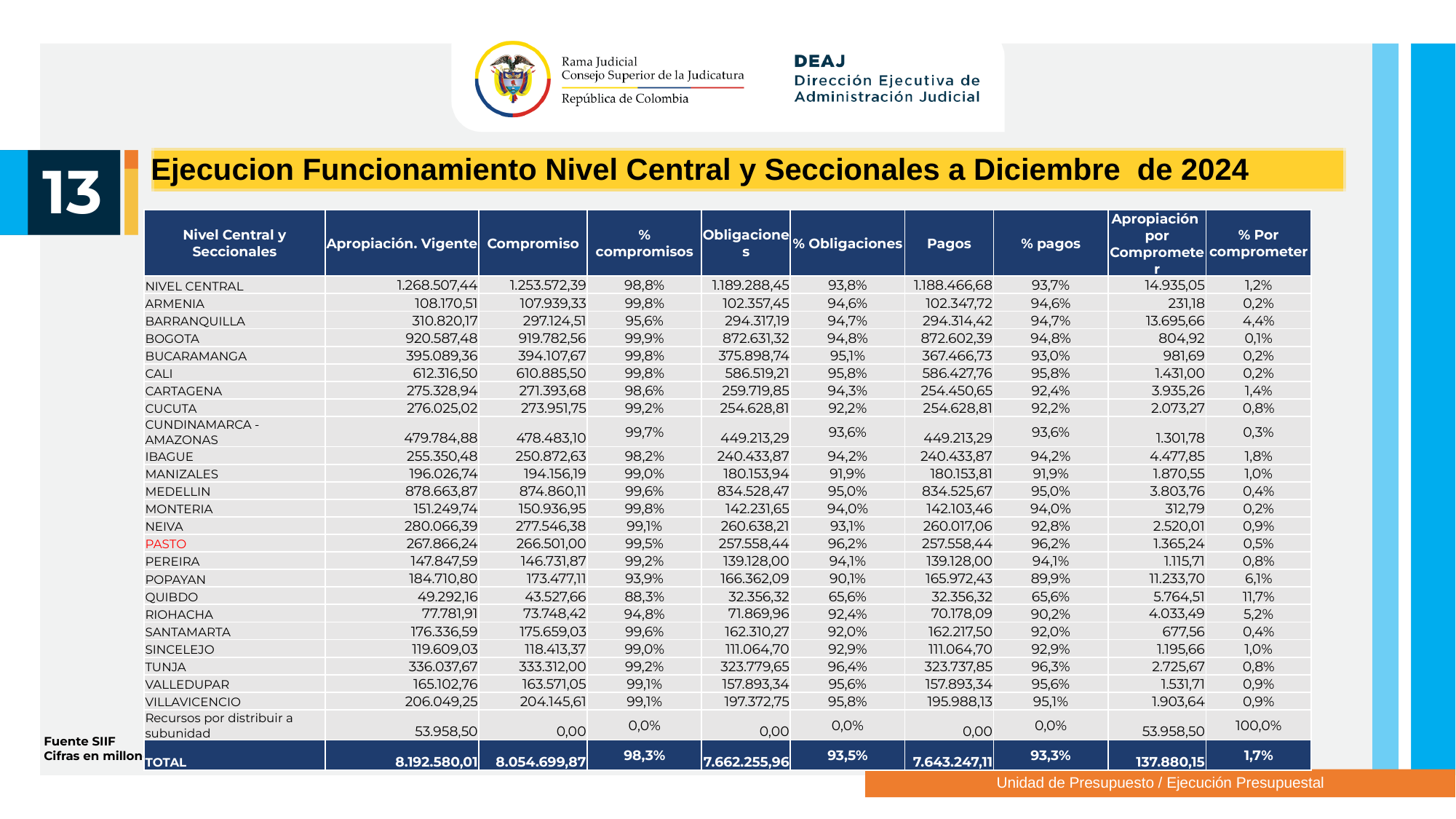

Ejecucion Funcionamiento Nivel Central y Seccionales a Diciembre  de 2024
13
| Nivel Central y Seccionales | Apropiación. Vigente | Compromiso | % compromisos | Obligaciones | % Obligaciones | Pagos | % pagos | Apropiación por Comprometer | % Por comprometer |
| --- | --- | --- | --- | --- | --- | --- | --- | --- | --- |
| NIVEL CENTRAL | 1.268.507,44 | 1.253.572,39 | 98,8% | 1.189.288,45 | 93,8% | 1.188.466,68 | 93,7% | 14.935,05 | 1,2% |
| ARMENIA | 108.170,51 | 107.939,33 | 99,8% | 102.357,45 | 94,6% | 102.347,72 | 94,6% | 231,18 | 0,2% |
| BARRANQUILLA | 310.820,17 | 297.124,51 | 95,6% | 294.317,19 | 94,7% | 294.314,42 | 94,7% | 13.695,66 | 4,4% |
| BOGOTA | 920.587,48 | 919.782,56 | 99,9% | 872.631,32 | 94,8% | 872.602,39 | 94,8% | 804,92 | 0,1% |
| BUCARAMANGA | 395.089,36 | 394.107,67 | 99,8% | 375.898,74 | 95,1% | 367.466,73 | 93,0% | 981,69 | 0,2% |
| CALI | 612.316,50 | 610.885,50 | 99,8% | 586.519,21 | 95,8% | 586.427,76 | 95,8% | 1.431,00 | 0,2% |
| CARTAGENA | 275.328,94 | 271.393,68 | 98,6% | 259.719,85 | 94,3% | 254.450,65 | 92,4% | 3.935,26 | 1,4% |
| CUCUTA | 276.025,02 | 273.951,75 | 99,2% | 254.628,81 | 92,2% | 254.628,81 | 92,2% | 2.073,27 | 0,8% |
| CUNDINAMARCA - AMAZONAS | 479.784,88 | 478.483,10 | 99,7% | 449.213,29 | 93,6% | 449.213,29 | 93,6% | 1.301,78 | 0,3% |
| IBAGUE | 255.350,48 | 250.872,63 | 98,2% | 240.433,87 | 94,2% | 240.433,87 | 94,2% | 4.477,85 | 1,8% |
| MANIZALES | 196.026,74 | 194.156,19 | 99,0% | 180.153,94 | 91,9% | 180.153,81 | 91,9% | 1.870,55 | 1,0% |
| MEDELLIN | 878.663,87 | 874.860,11 | 99,6% | 834.528,47 | 95,0% | 834.525,67 | 95,0% | 3.803,76 | 0,4% |
| MONTERIA | 151.249,74 | 150.936,95 | 99,8% | 142.231,65 | 94,0% | 142.103,46 | 94,0% | 312,79 | 0,2% |
| NEIVA | 280.066,39 | 277.546,38 | 99,1% | 260.638,21 | 93,1% | 260.017,06 | 92,8% | 2.520,01 | 0,9% |
| PASTO | 267.866,24 | 266.501,00 | 99,5% | 257.558,44 | 96,2% | 257.558,44 | 96,2% | 1.365,24 | 0,5% |
| PEREIRA | 147.847,59 | 146.731,87 | 99,2% | 139.128,00 | 94,1% | 139.128,00 | 94,1% | 1.115,71 | 0,8% |
| POPAYAN | 184.710,80 | 173.477,11 | 93,9% | 166.362,09 | 90,1% | 165.972,43 | 89,9% | 11.233,70 | 6,1% |
| QUIBDO | 49.292,16 | 43.527,66 | 88,3% | 32.356,32 | 65,6% | 32.356,32 | 65,6% | 5.764,51 | 11,7% |
| RIOHACHA | 77.781,91 | 73.748,42 | 94,8% | 71.869,96 | 92,4% | 70.178,09 | 90,2% | 4.033,49 | 5,2% |
| SANTAMARTA | 176.336,59 | 175.659,03 | 99,6% | 162.310,27 | 92,0% | 162.217,50 | 92,0% | 677,56 | 0,4% |
| SINCELEJO | 119.609,03 | 118.413,37 | 99,0% | 111.064,70 | 92,9% | 111.064,70 | 92,9% | 1.195,66 | 1,0% |
| TUNJA | 336.037,67 | 333.312,00 | 99,2% | 323.779,65 | 96,4% | 323.737,85 | 96,3% | 2.725,67 | 0,8% |
| VALLEDUPAR | 165.102,76 | 163.571,05 | 99,1% | 157.893,34 | 95,6% | 157.893,34 | 95,6% | 1.531,71 | 0,9% |
| VILLAVICENCIO | 206.049,25 | 204.145,61 | 99,1% | 197.372,75 | 95,8% | 195.988,13 | 95,1% | 1.903,64 | 0,9% |
| Recursos por distribuir a subunidad | 53.958,50 | 0,00 | 0,0% | 0,00 | 0,0% | 0,00 | 0,0% | 53.958,50 | 100,0% |
| TOTAL | 8.192.580,01 | 8.054.699,87 | 98,3% | 7.662.255,96 | 93,5% | 7.643.247,11 | 93,3% | 137.880,15 | 1,7% |
Fuente SIIF
Cifras en millones de pesos

Unidad de Presupuesto / Ejecución Presupuestal